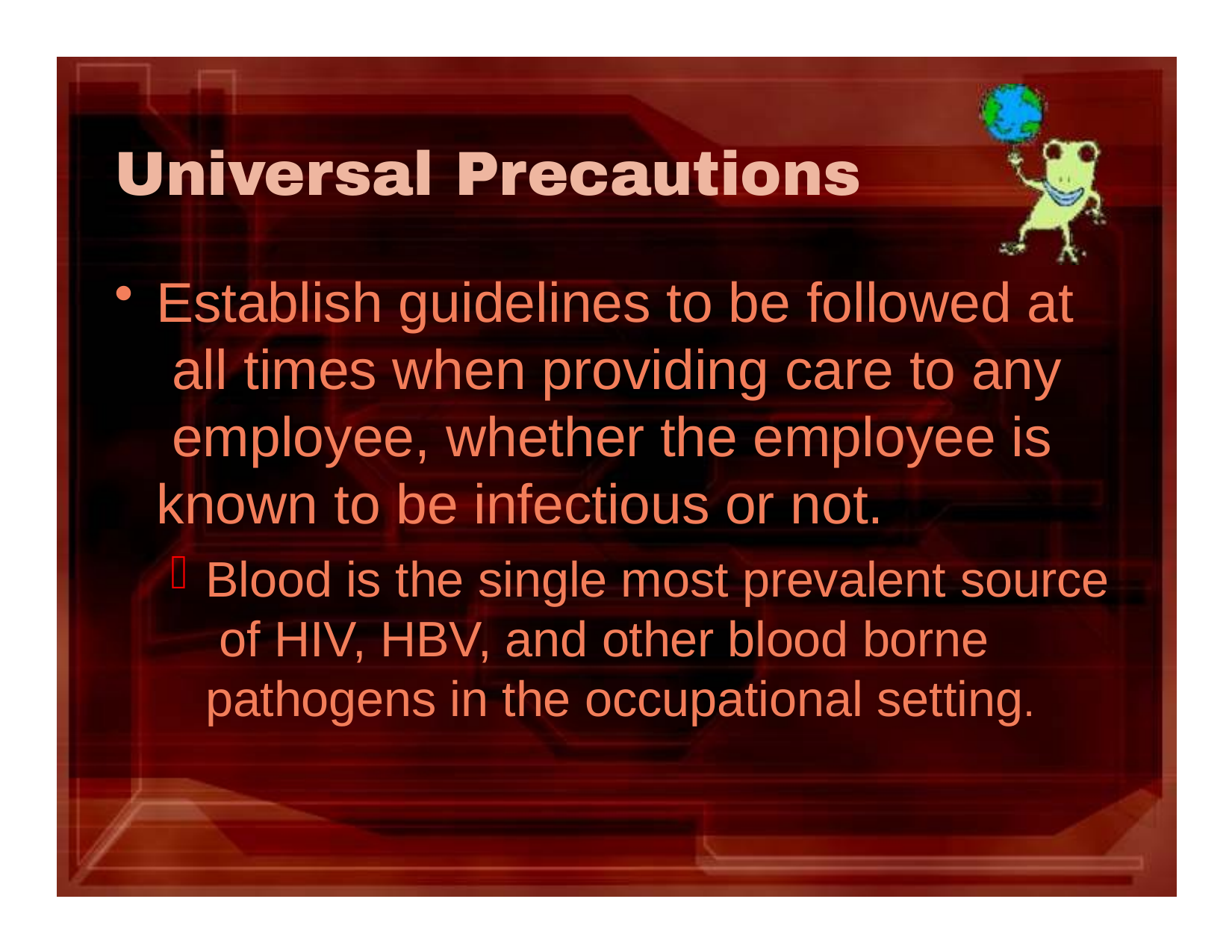

# Universal Precautions
Establish guidelines to be followed at  all times when providing care to any  employee, whether the employee is  known to be infectious or not.
Blood is the single most prevalent source  of HIV, HBV, and other blood borne  pathogens in the occupational setting.